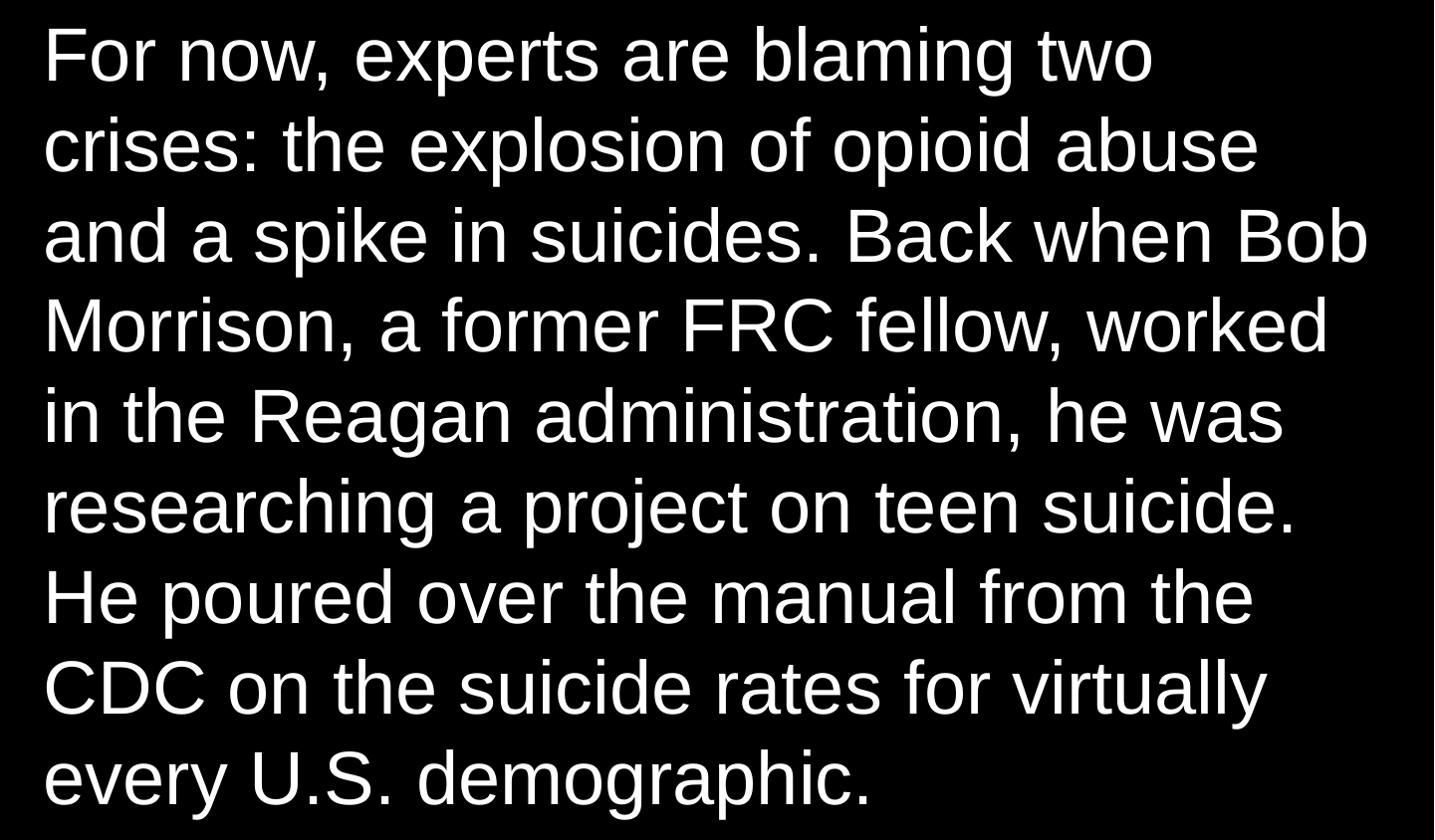

For now, experts are blaming two crises: the explosion of opioid abuse and a spike in suicides. Back when Bob Morrison, a former FRC fellow, worked in the Reagan administration, he was researching a project on teen suicide. He poured over the manual from the CDC on the suicide rates for virtually every U.S. demographic.